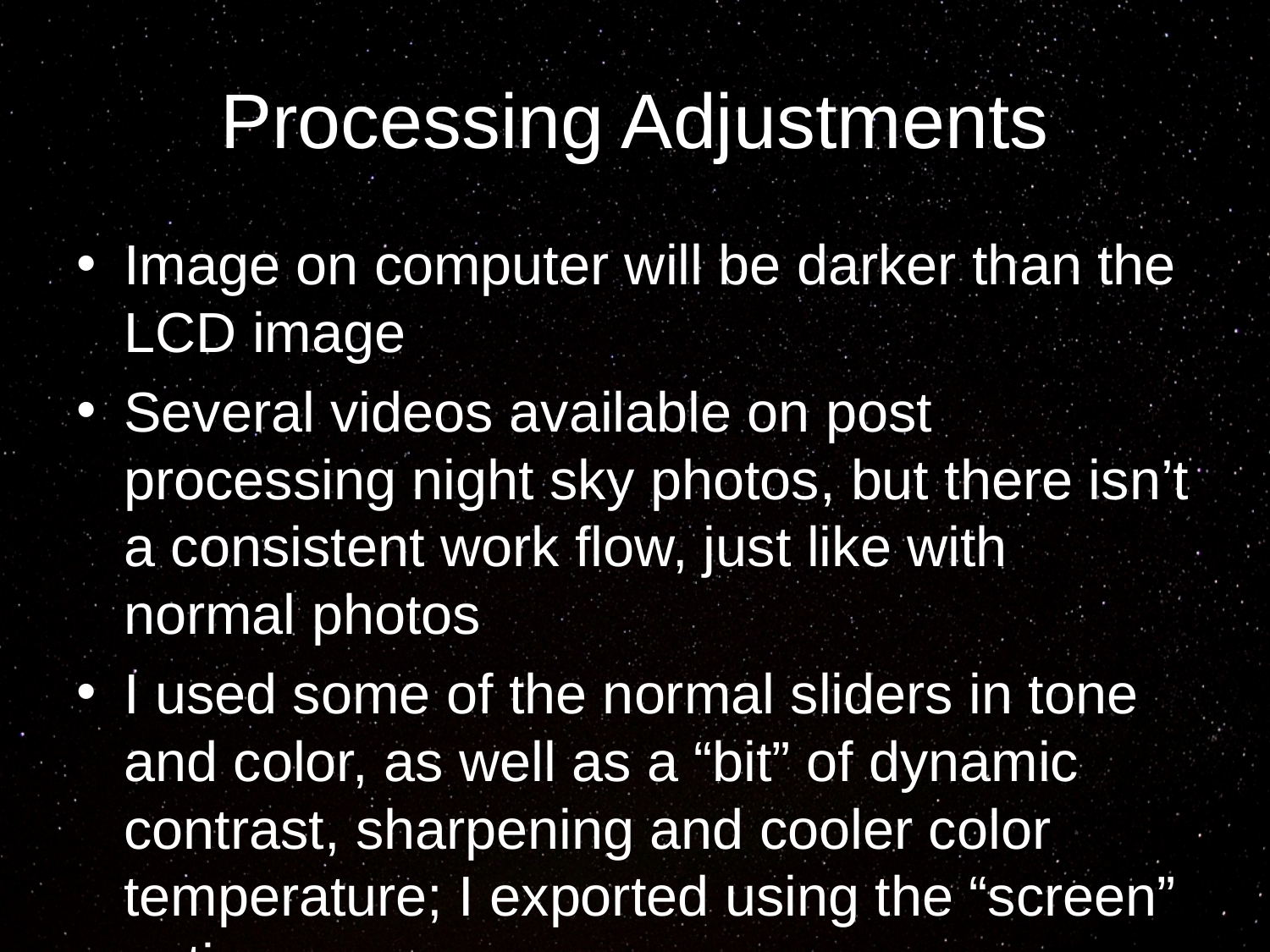

# Processing Adjustments
Image on computer will be darker than the LCD image
Several videos available on post processing night sky photos, but there isn’t a consistent work flow, just like with normal photos
I used some of the normal sliders in tone and color, as well as a “bit” of dynamic contrast, sharpening and cooler color temperature; I exported using the “screen” option